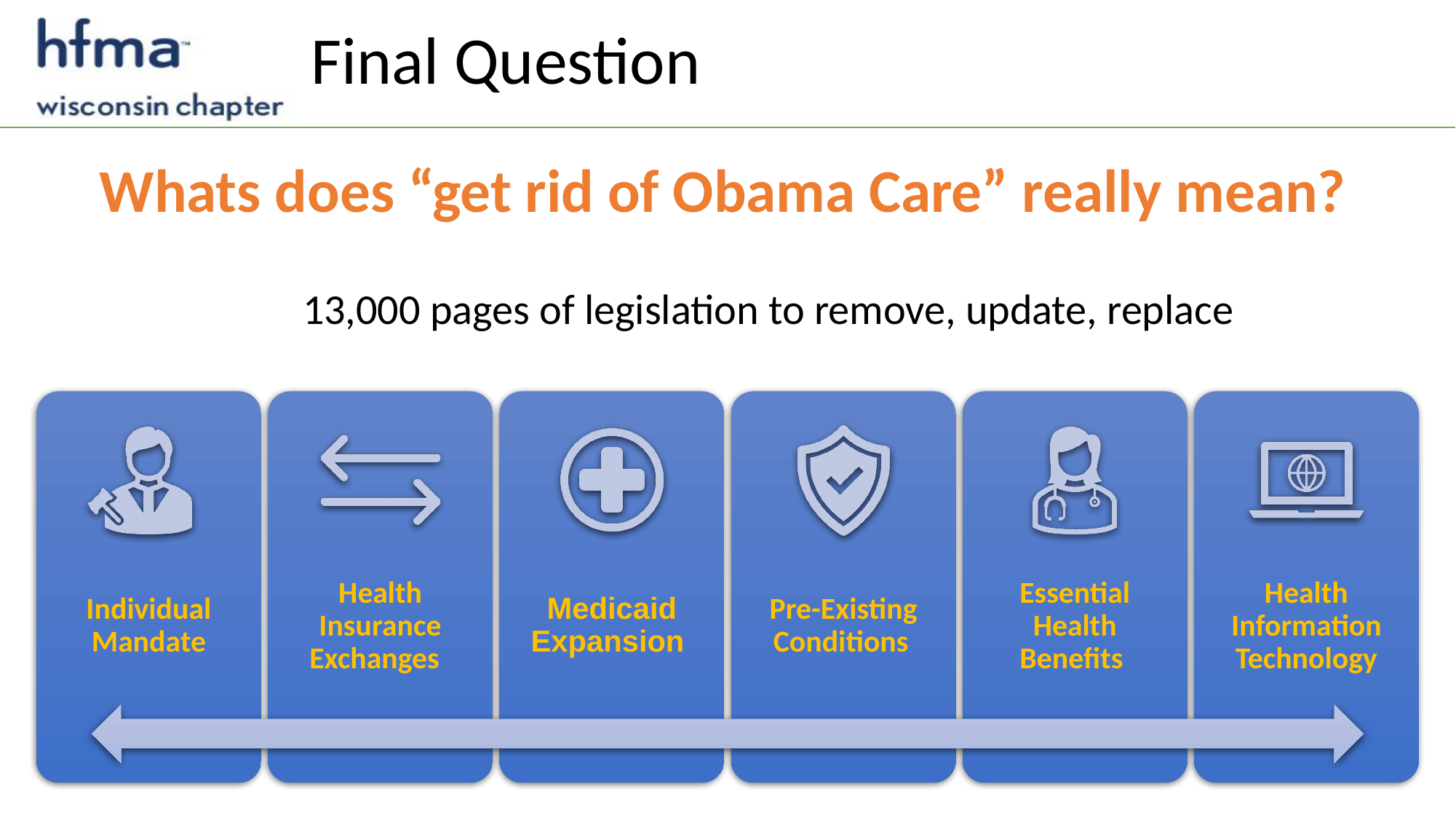

# Final Question
Whats does “get rid of Obama Care” really mean?
13,000 pages of legislation to remove, update, replace

Individual Mandate
Health Insurance Exchanges
Medicaid Expansion
Pre-Existing Conditions
Essential Health Benefits
Health Information Technology